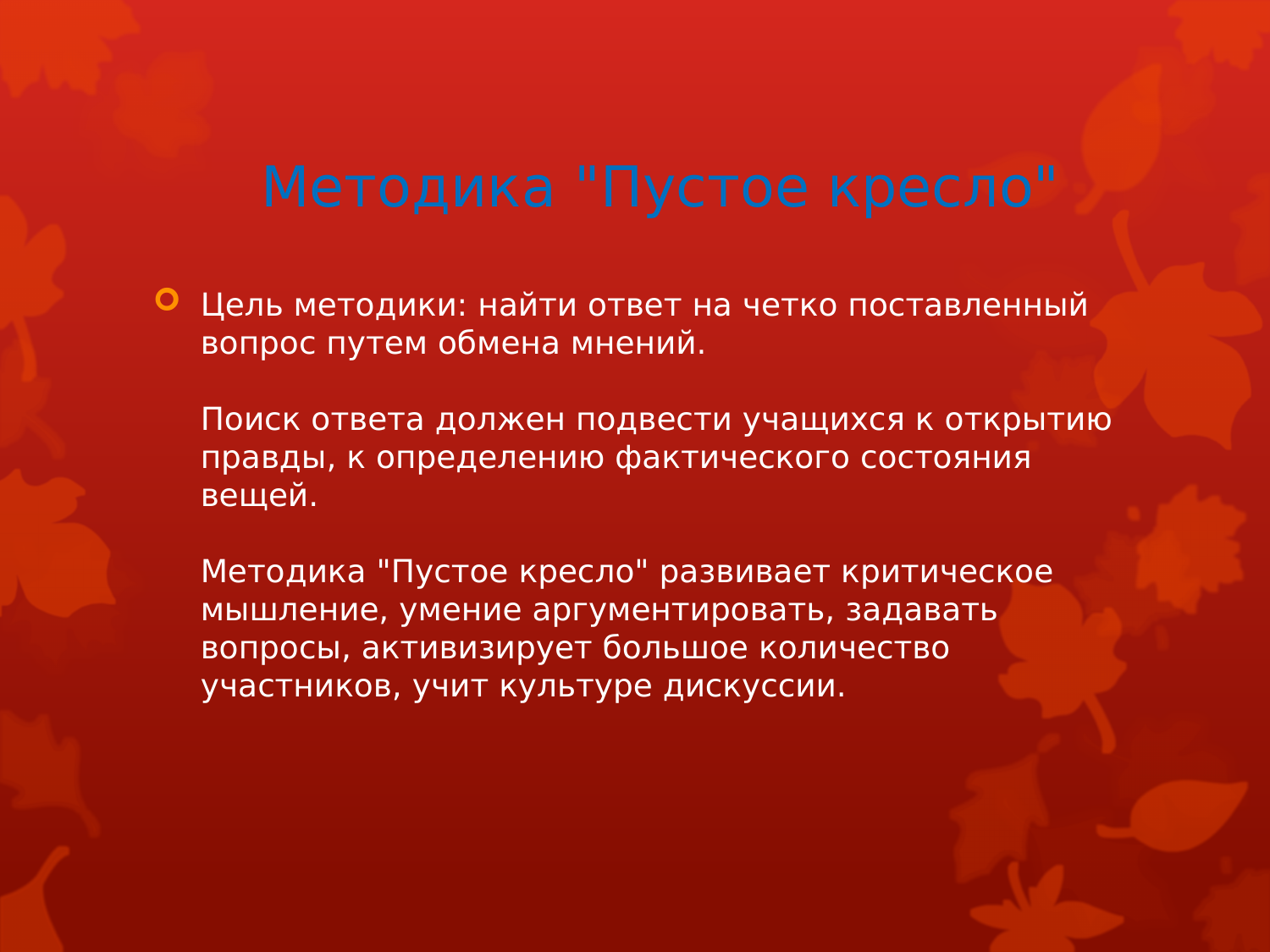

# Методика "Пустое кресло"
Цель методики: найти ответ на четко поставленный вопрос путем обмена мнений.
Поиск ответа должен подвести учащихся к открытию правды, к определению фактического состояния вещей.
Методика "Пустое кресло" развивает критическое мышление, умение аргументировать, задавать вопросы, активизирует большое количество участников, учит культуре дискуссии.